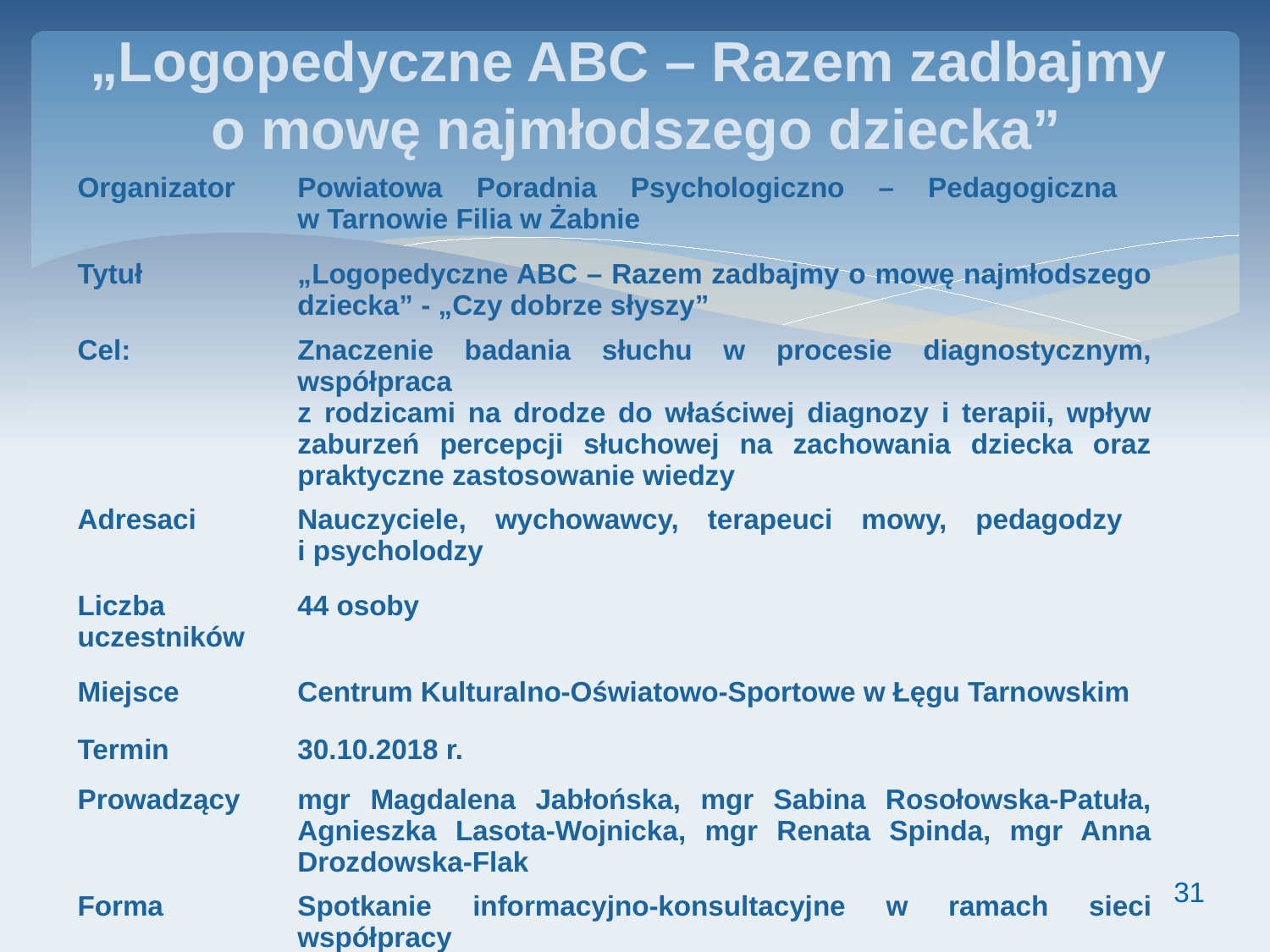

# „Logopedyczne ABC – Razem zadbajmy o mowę najmłodszego dziecka”
| Organizator | Powiatowa Poradnia Psychologiczno – Pedagogiczna w Tarnowie Filia w Żabnie |
| --- | --- |
| Tytuł | „Logopedyczne ABC – Razem zadbajmy o mowę najmłodszego dziecka” - „Czy dobrze słyszy” |
| Cel: | Znaczenie badania słuchu w procesie diagnostycznym, współpraca z rodzicami na drodze do właściwej diagnozy i terapii, wpływ zaburzeń percepcji słuchowej na zachowania dziecka oraz praktyczne zastosowanie wiedzy |
| Adresaci | Nauczyciele, wychowawcy, terapeuci mowy, pedagodzy i psycholodzy |
| Liczba uczestników | 44 osoby |
| Miejsce | Centrum Kulturalno-Oświatowo-Sportowe w Łęgu Tarnowskim |
| Termin | 30.10.2018 r. |
| Prowadzący | mgr Magdalena Jabłońska, mgr Sabina Rosołowska-Patuła, Agnieszka Lasota-Wojnicka, mgr Renata Spinda, mgr Anna Drozdowska-Flak |
| Forma | Spotkanie informacyjno-konsultacyjne w ramach sieci współpracy i samokształcenia |
31